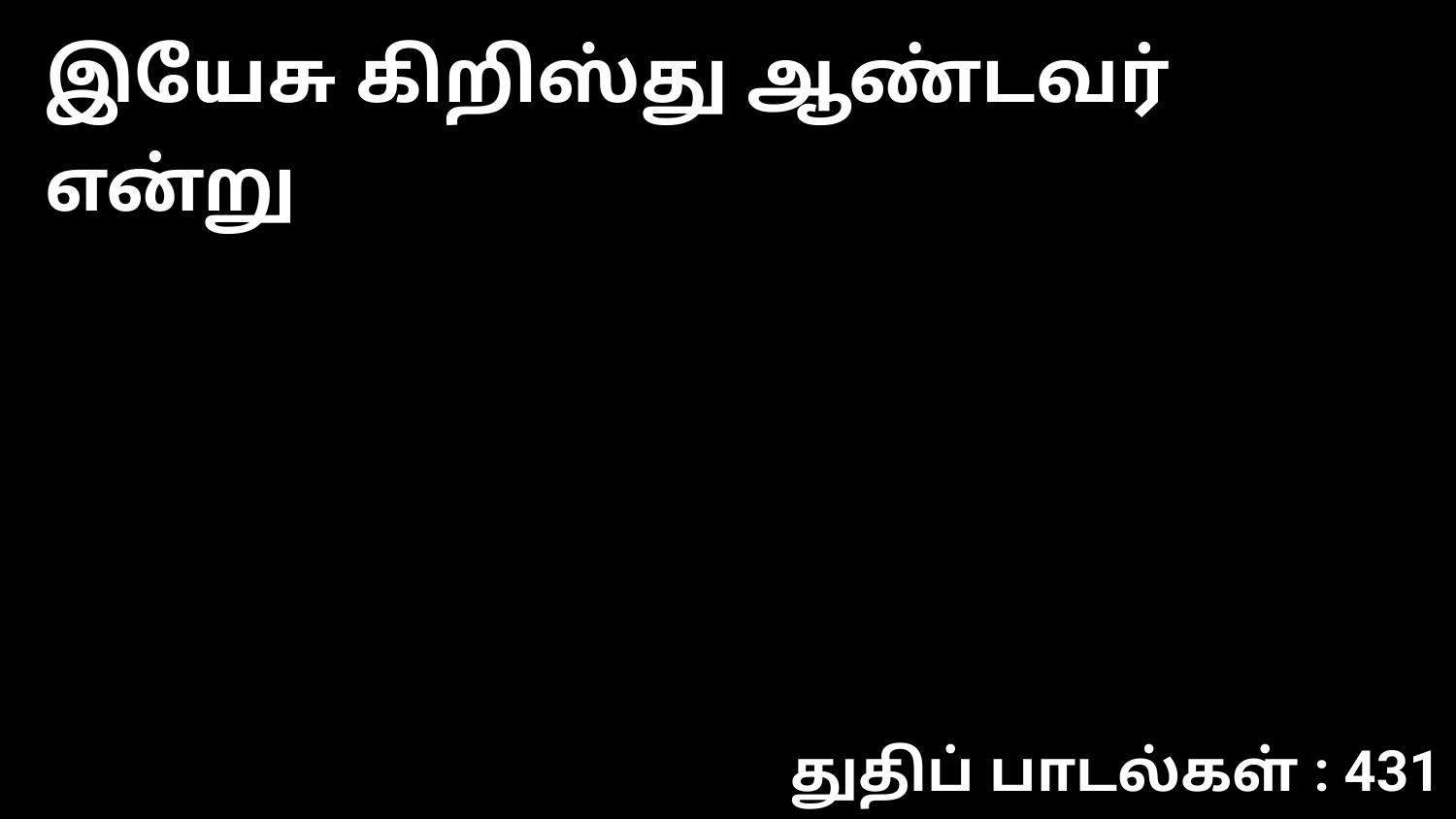

இயேசு கிறிஸ்து ஆண்டவர் என்று
துதிப் பாடல்கள் : 431